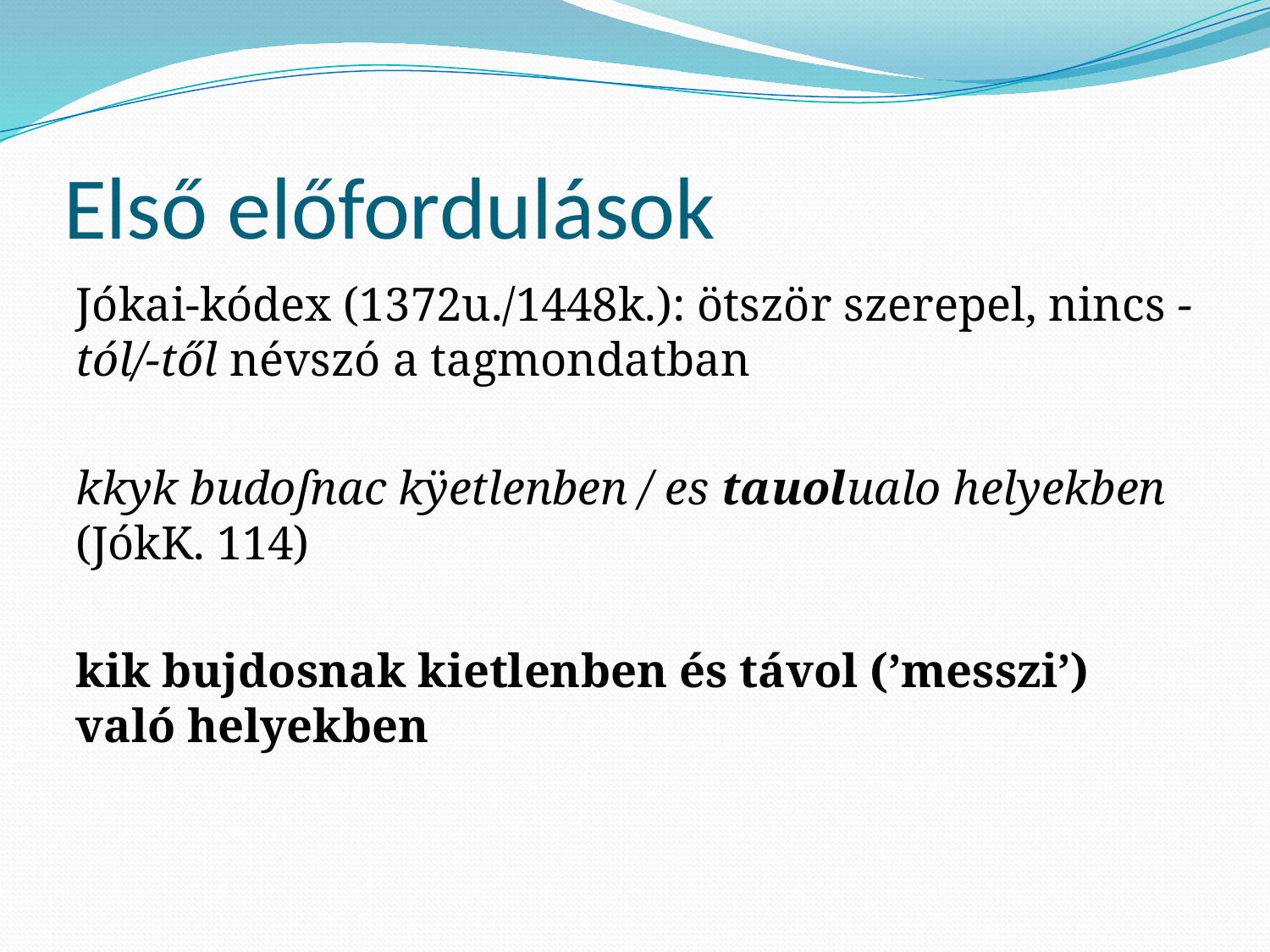

# Első előfordulások
Jókai-kódex (1372u./1448k.): ötször szerepel, nincs -tól/-től névszó a tagmondatban

kkyk budoſnac kÿetlenben / es tauolualo helyekben (JókK. 114)

kik bujdosnak kietlenben és távol (’messzi’) való helyekben